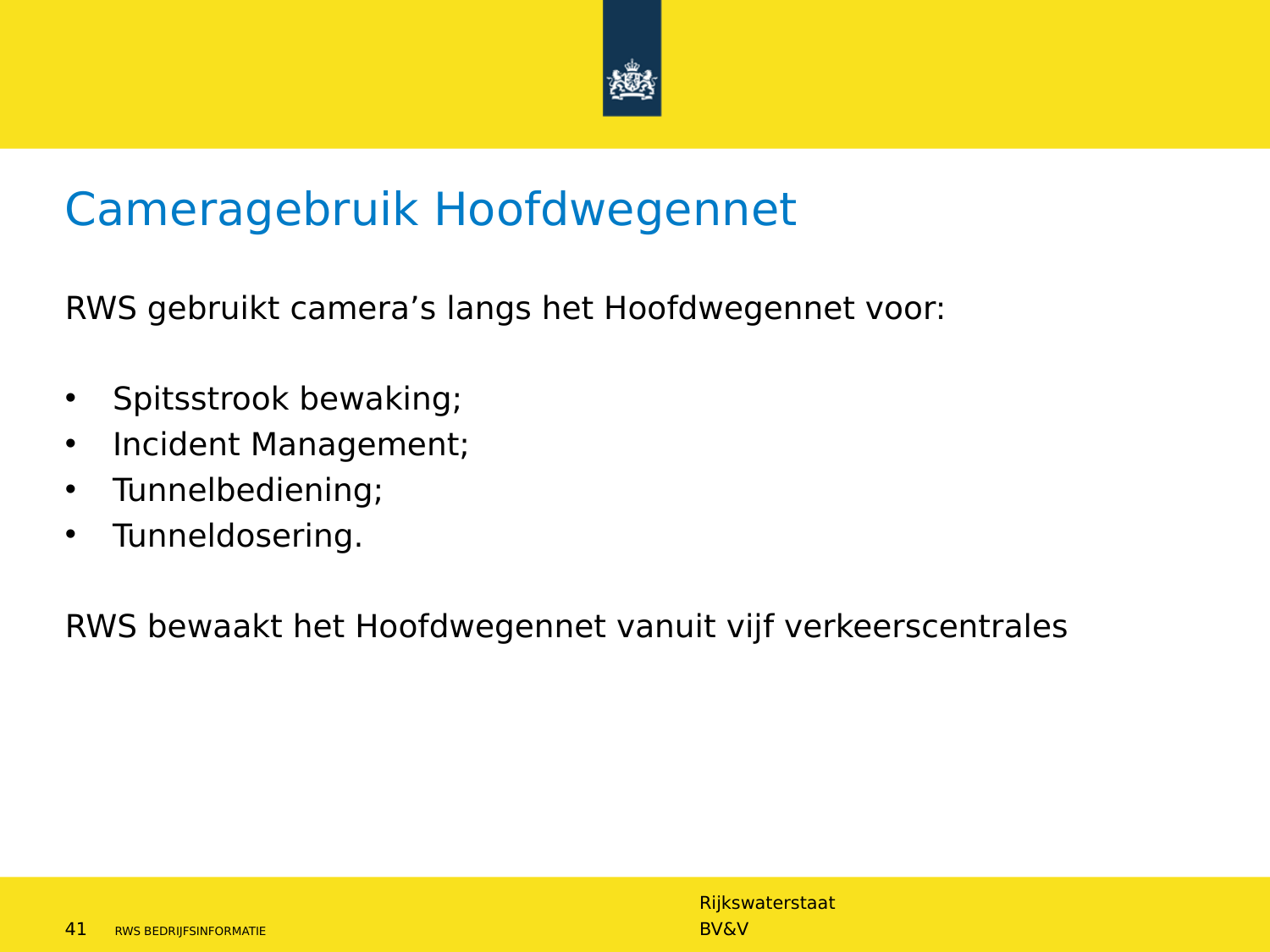

# Cameragebruik Hoofdwegennet
RWS gebruikt camera’s langs het Hoofdwegennet voor:

Spitsstrook bewaking;
Incident Management;
Tunnelbediening;
Tunneldosering.

RWS bewaakt het Hoofdwegennet vanuit vijf verkeerscentrales